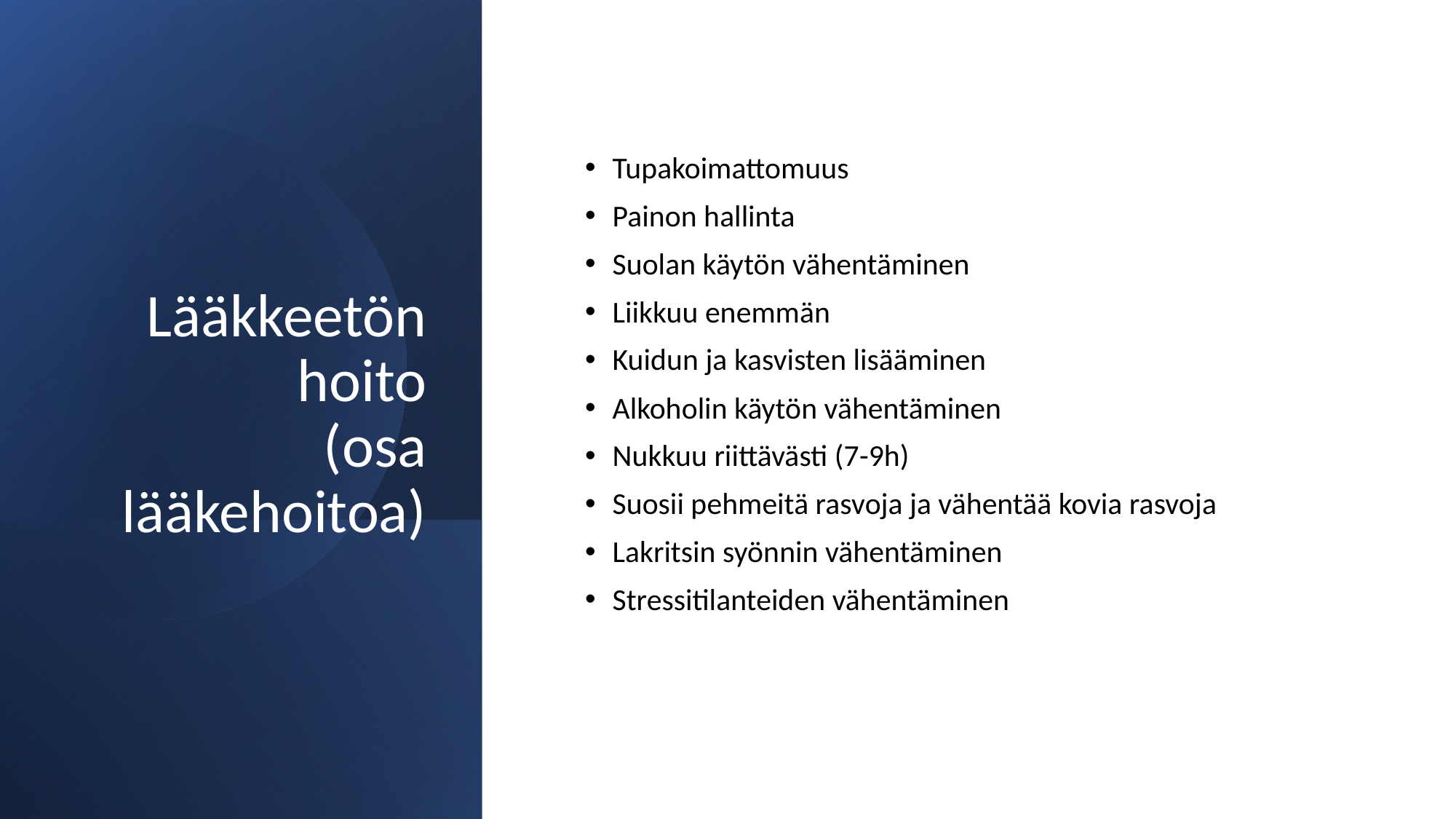

# Lääkkeetön hoito (osa lääkehoitoa)
Tupakoimattomuus
Painon hallinta
Suolan käytön vähentäminen
Liikkuu enemmän
Kuidun ja kasvisten lisääminen
Alkoholin käytön vähentäminen
Nukkuu riittävästi (7-9h)
Suosii pehmeitä rasvoja ja vähentää kovia rasvoja
Lakritsin syönnin vähentäminen
Stressitilanteiden vähentäminen